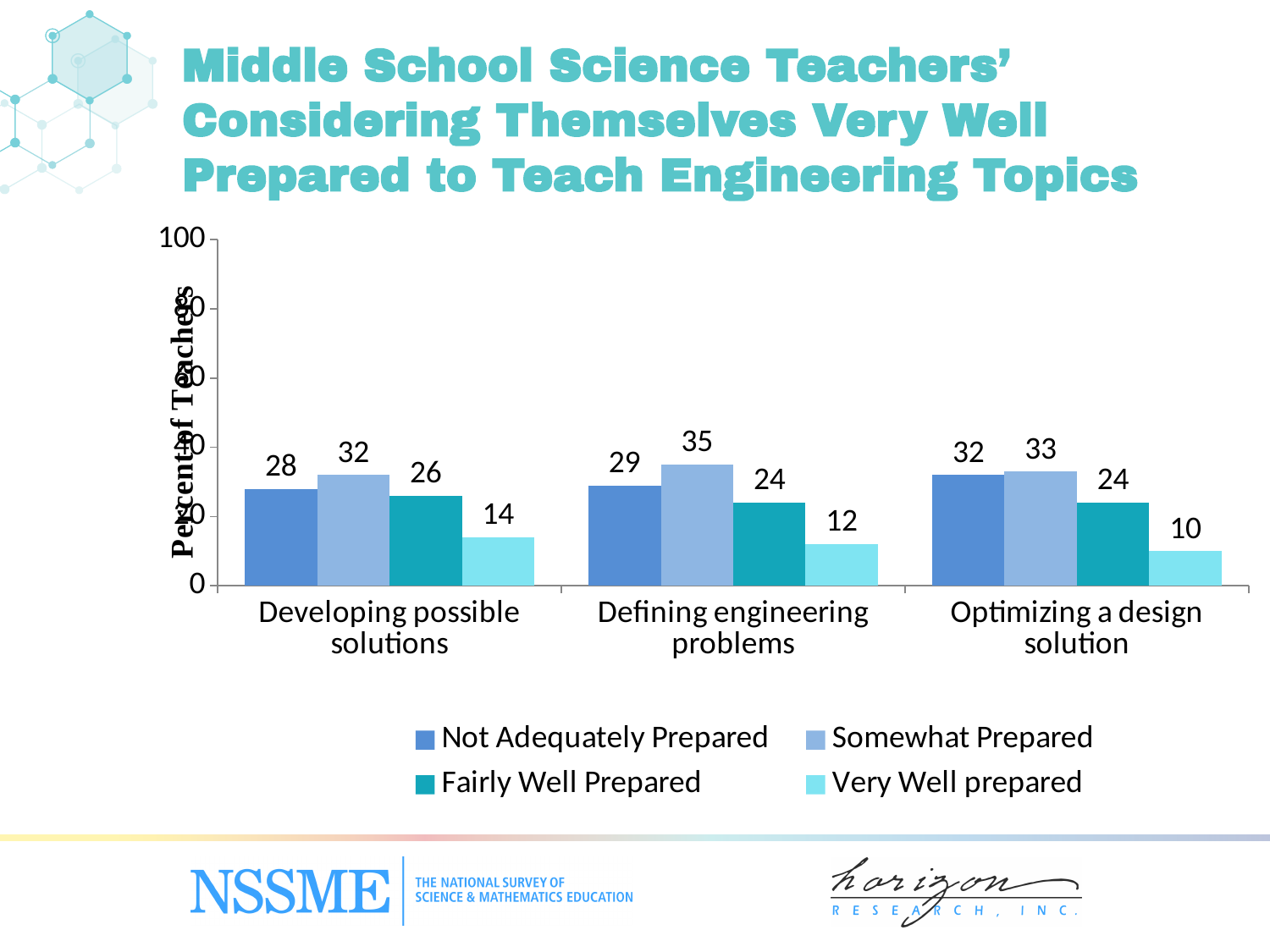

Middle School Science Teachers’
Considering Themselves Very Well Prepared to Teach Engineering Topics

### Chart

| Category | Not Adequately Prepared | Somewhat Prepared | Fairly Well Prepared | Very Well prepared |
|---|---|---|---|---|
| Developing possible solutions | 28.0 | 32.0 | 26.0 | 14.0 |
| Defining engineering problems | 29.0 | 35.0 | 24.0 | 12.0 |
| Optimizing a design solution | 32.0 | 33.0 | 24.0 | 10.0 |